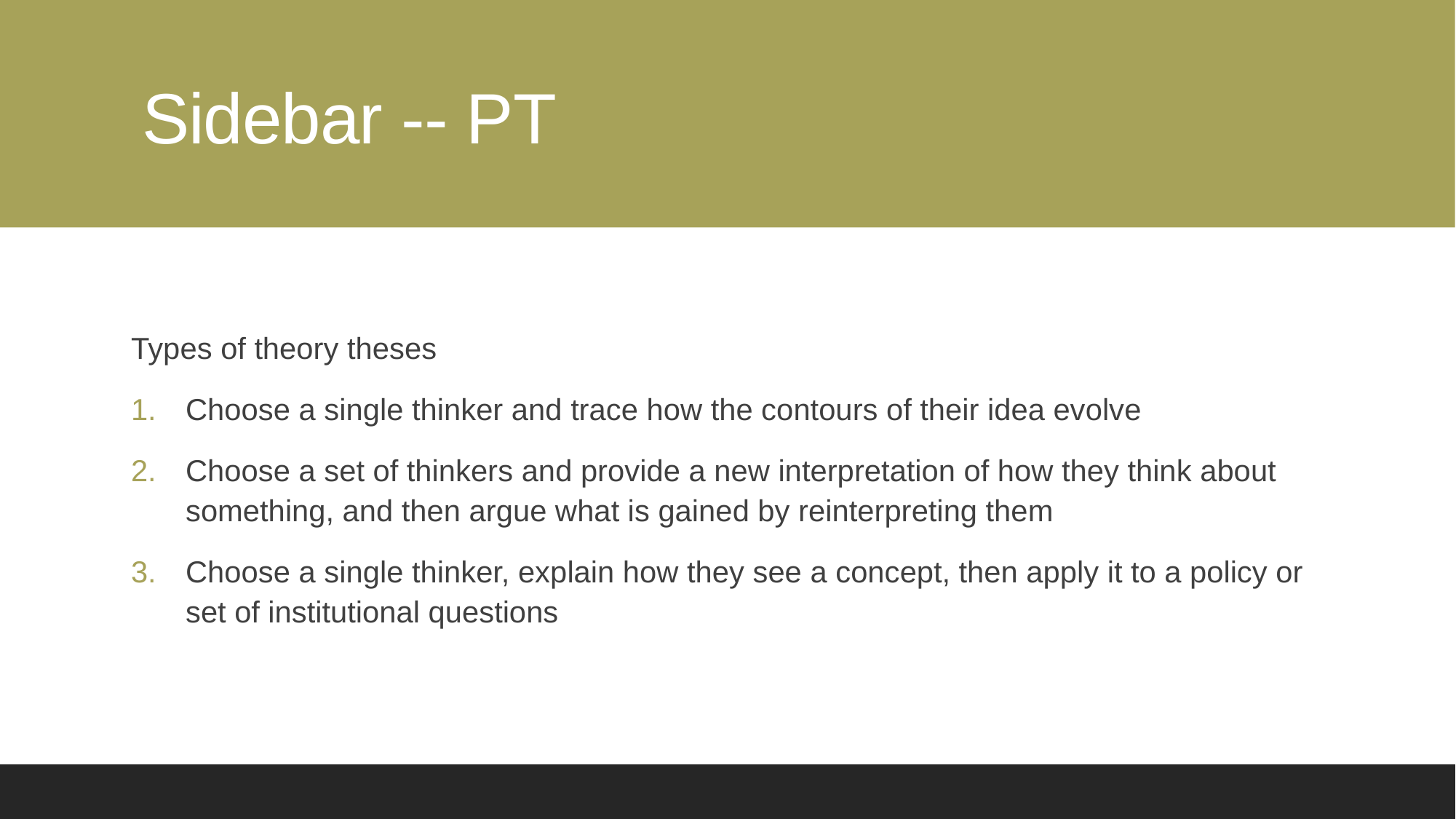

# Sidebar -- PT
Types of theory theses
Choose a single thinker and trace how the contours of their idea evolve
Choose a set of thinkers and provide a new interpretation of how they think about something, and then argue what is gained by reinterpreting them
Choose a single thinker, explain how they see a concept, then apply it to a policy or set of institutional questions